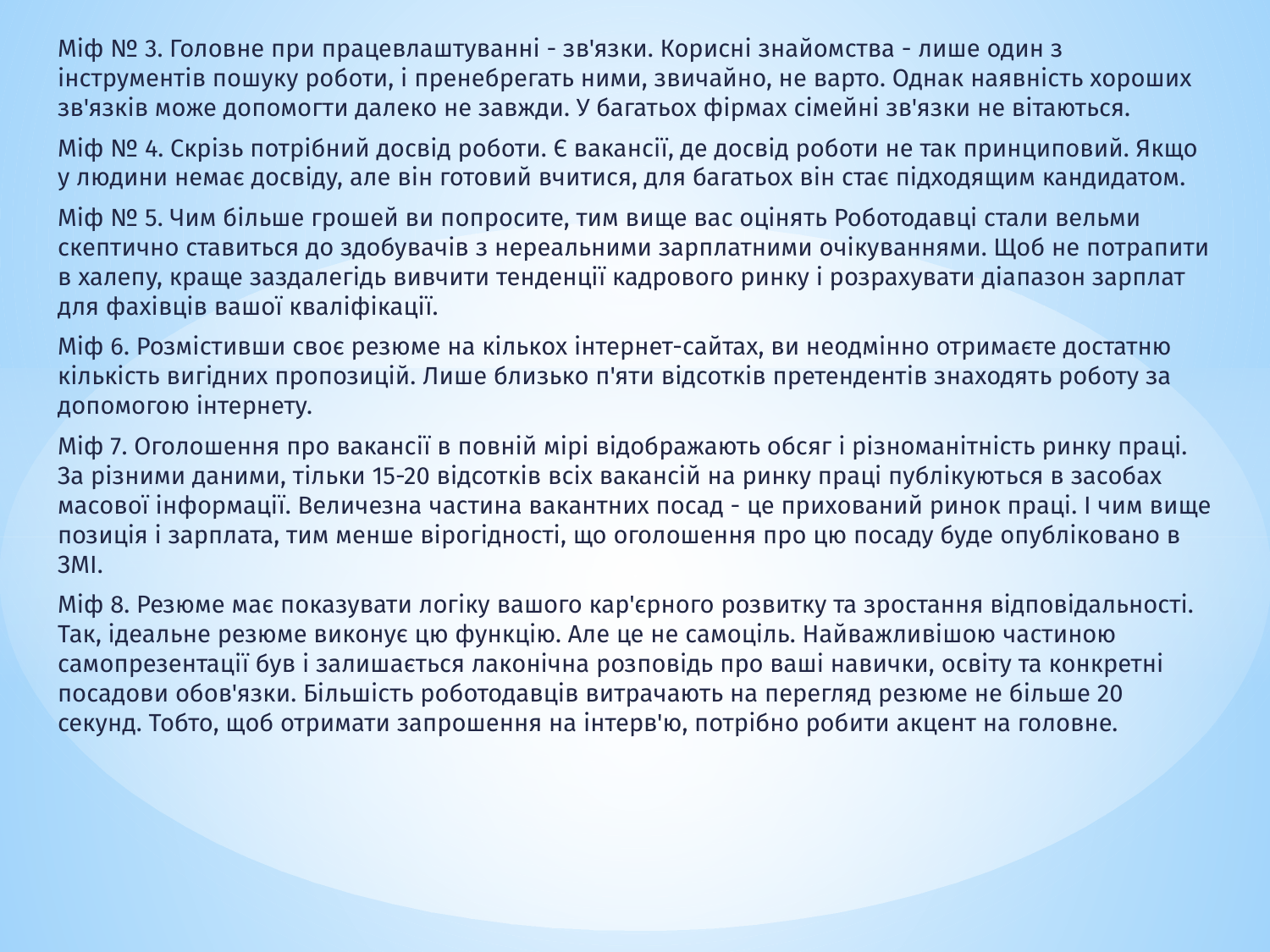

Міф № 3. Головне при працевлаштуванні - зв'язки. Корисні знайомства - лише один з інструментів пошуку роботи, і пренебрегать ними, звичайно, не варто. Однак наявність хороших зв'язків може допомогти далеко не завжди. У багатьох фірмах сімейні зв'язки не вітаються.
Міф № 4. Скрізь потрібний досвід роботи. Є вакансії, де досвід роботи не так принциповий. Якщо у людини немає досвіду, але він готовий вчитися, для багатьох він стає підходящим кандидатом.
Міф № 5. Чим більше грошей ви попросите, тим вище вас оцінять Роботодавці стали вельми скептично ставиться до здобувачів з нереальними зарплатними очікуваннями. Щоб не потрапити в халепу, краще заздалегідь вивчити тенденції кадрового ринку і розрахувати діапазон зарплат для фахівців вашої кваліфікації.
Міф 6. Розмістивши своє резюме на кількох інтернет-сайтах, ви неодмінно отримаєте достатню кількість вигідних пропозицій. Лише близько п'яти відсотків претендентів знаходять роботу за допомогою інтернету.
Міф 7. Оголошення про вакансії в повній мірі відображають обсяг і різноманітність ринку праці. За різними даними, тільки 15-20 відсотків всіх вакансій на ринку праці публікуються в засобах масової інформації. Величезна частина вакантних посад - це прихований ринок праці. І чим вище позиція і зарплата, тим менше вірогідності, що оголошення про цю посаду буде опубліковано в ЗМІ.
Міф 8. Резюме має показувати логіку вашого кар'єрного розвитку та зростання відповідальності. Так, ідеальне резюме виконує цю функцію. Але це не самоціль. Найважливішою частиною самопрезентації був і залишається лаконічна розповідь про ваші навички, освіту та конкретні посадови обов'язки. Більшість роботодавців витрачають на перегляд резюме не більше 20 секунд. Тобто, щоб отримати запрошення на інтерв'ю, потрібно робити акцент на головне.